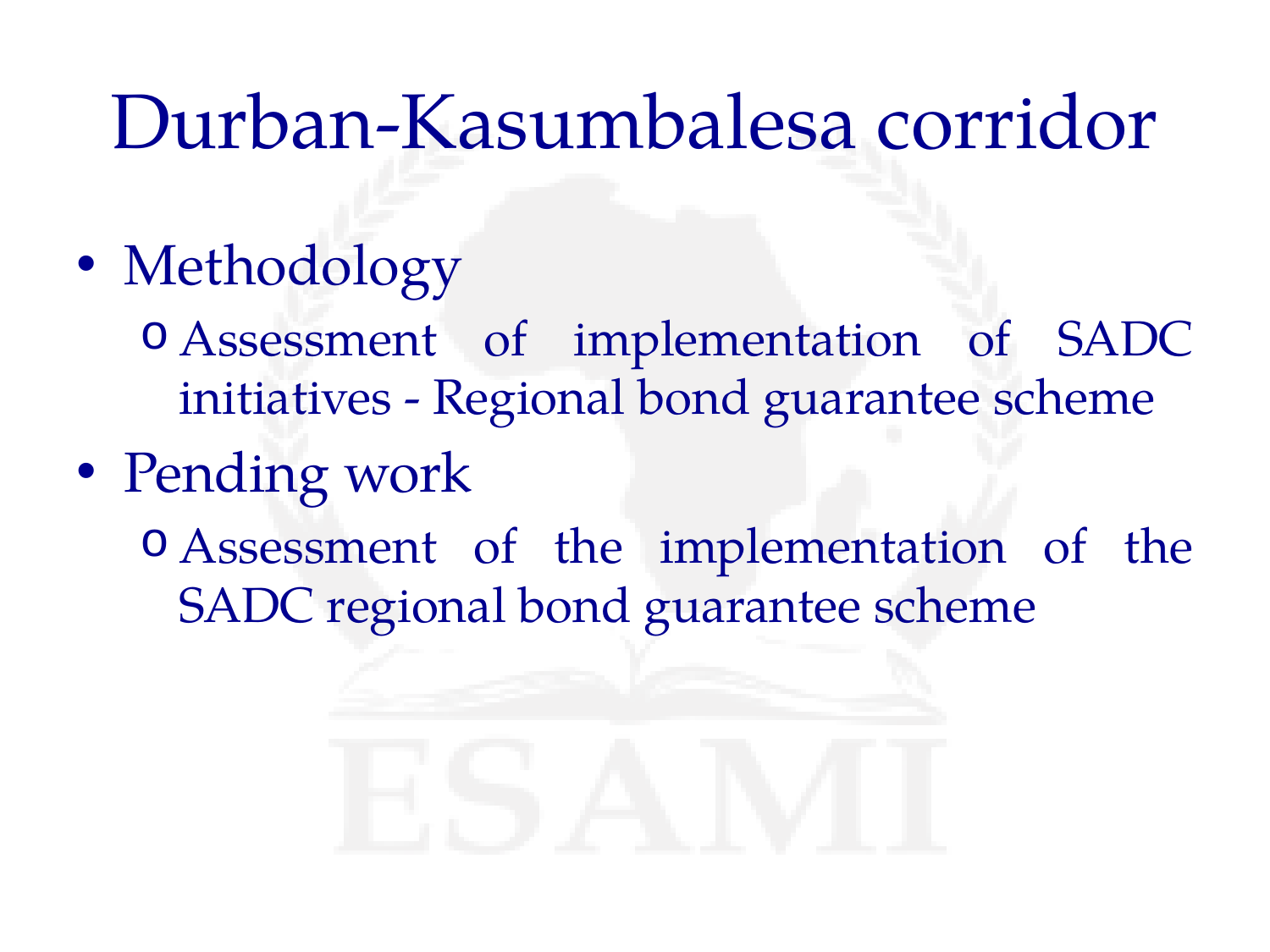

# Durban-Kasumbalesa corridor
Methodology
Assessment of implementation of SADC initiatives - Regional bond guarantee scheme
Pending work
Assessment of the implementation of the SADC regional bond guarantee scheme